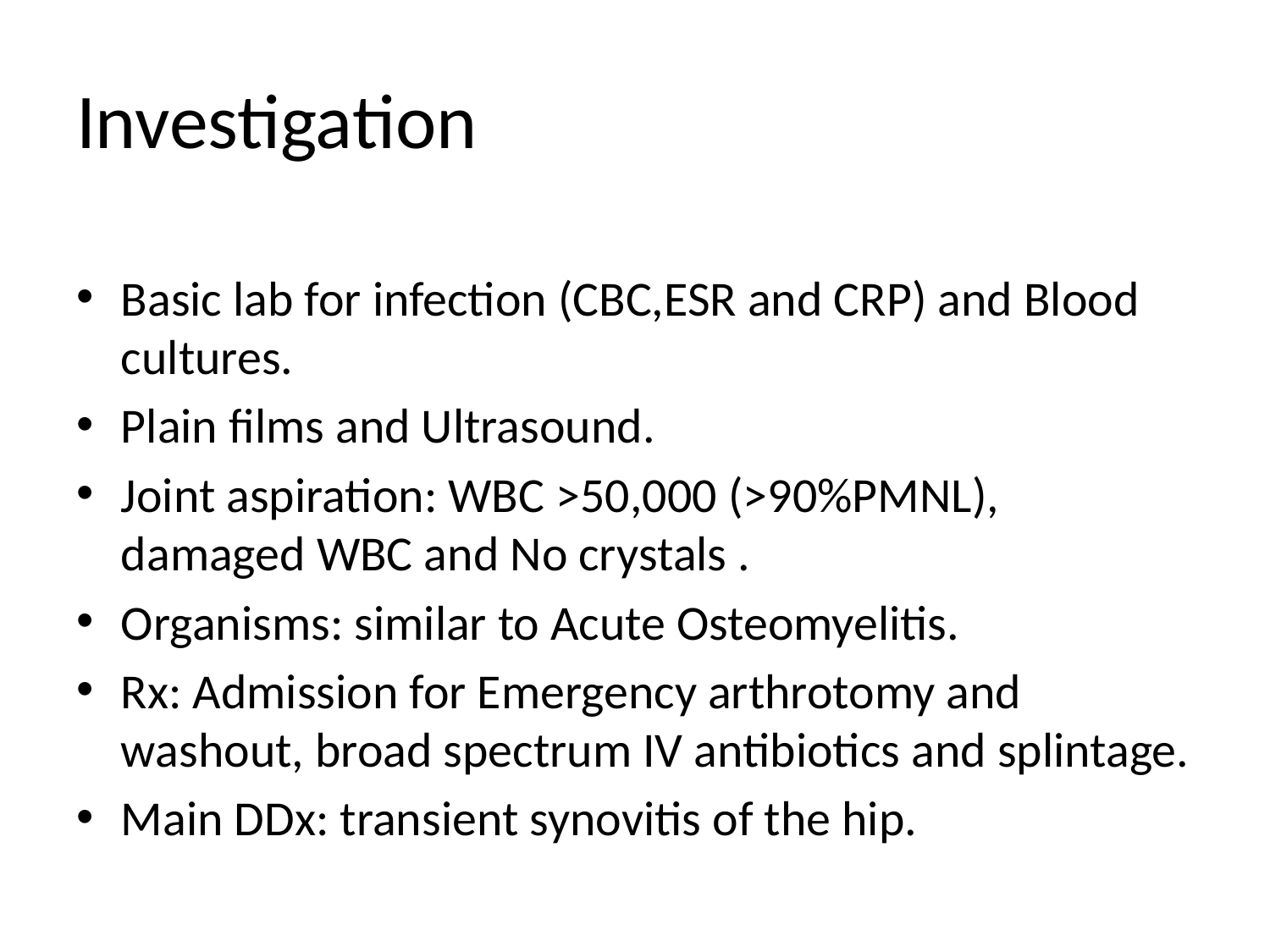

# Investigation
Basic lab for infection (CBC,ESR and CRP) and Blood cultures.
Plain films and Ultrasound.
Joint aspiration: WBC >50,000 (>90%PMNL), damaged WBC and No crystals .
Organisms: similar to Acute Osteomyelitis.
Rx: Admission for Emergency arthrotomy and washout, broad spectrum IV antibiotics and splintage.
Main DDx: transient synovitis of the hip.